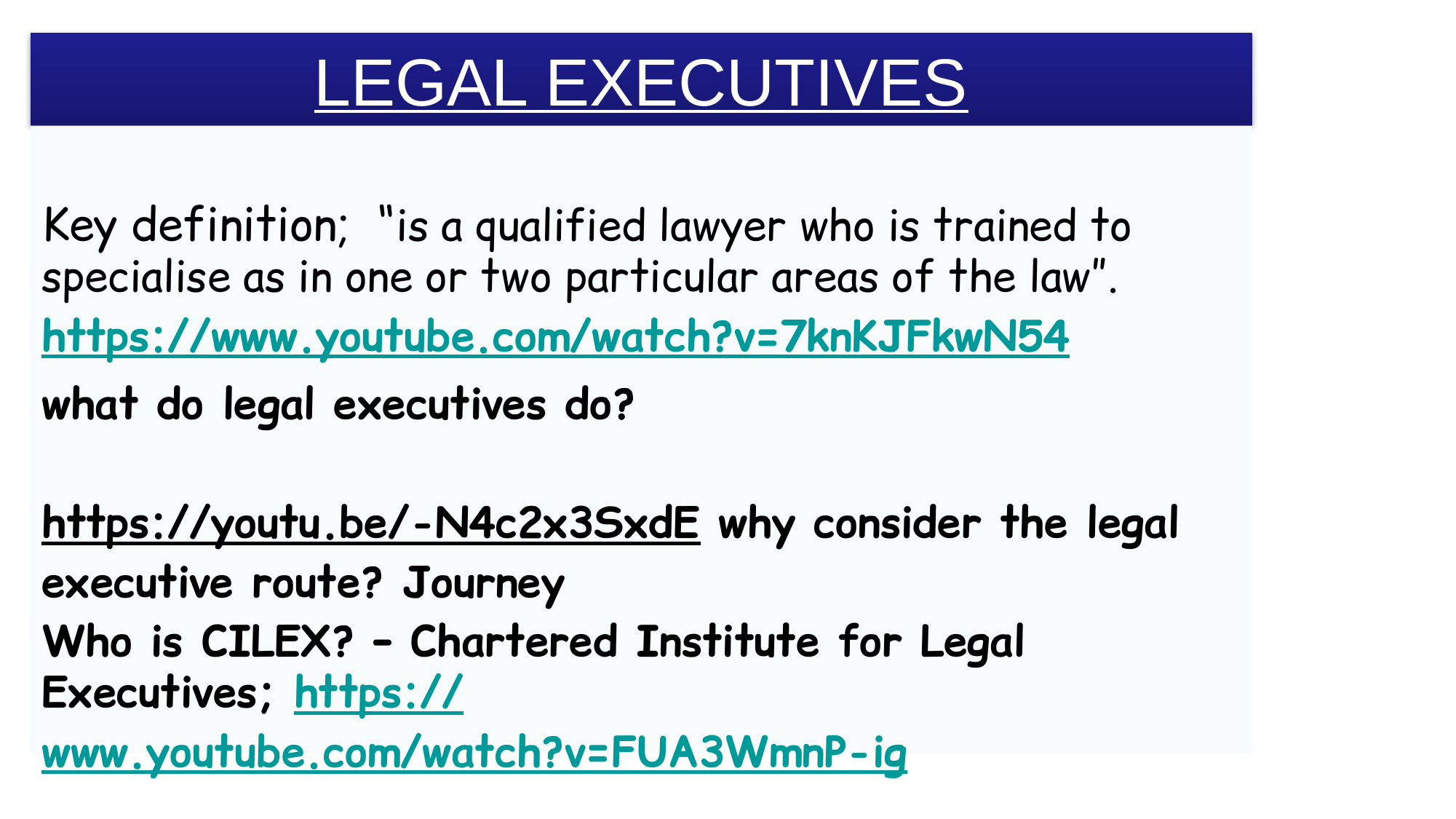

# LEGAL EXECUTIVES

Key definition;  “is a qualified lawyer who is trained to specialise as in one or two particular areas of the law”.
https://www.youtube.com/watch?v=7knKJFkwN54
what do legal executives do?

https://youtu.be/-N4c2x3SxdE why consider the legal executive route? Journey
Who is CILEX? – Chartered Institute for Legal Executives; https://www.youtube.com/watch?v=FUA3WmnP-ig